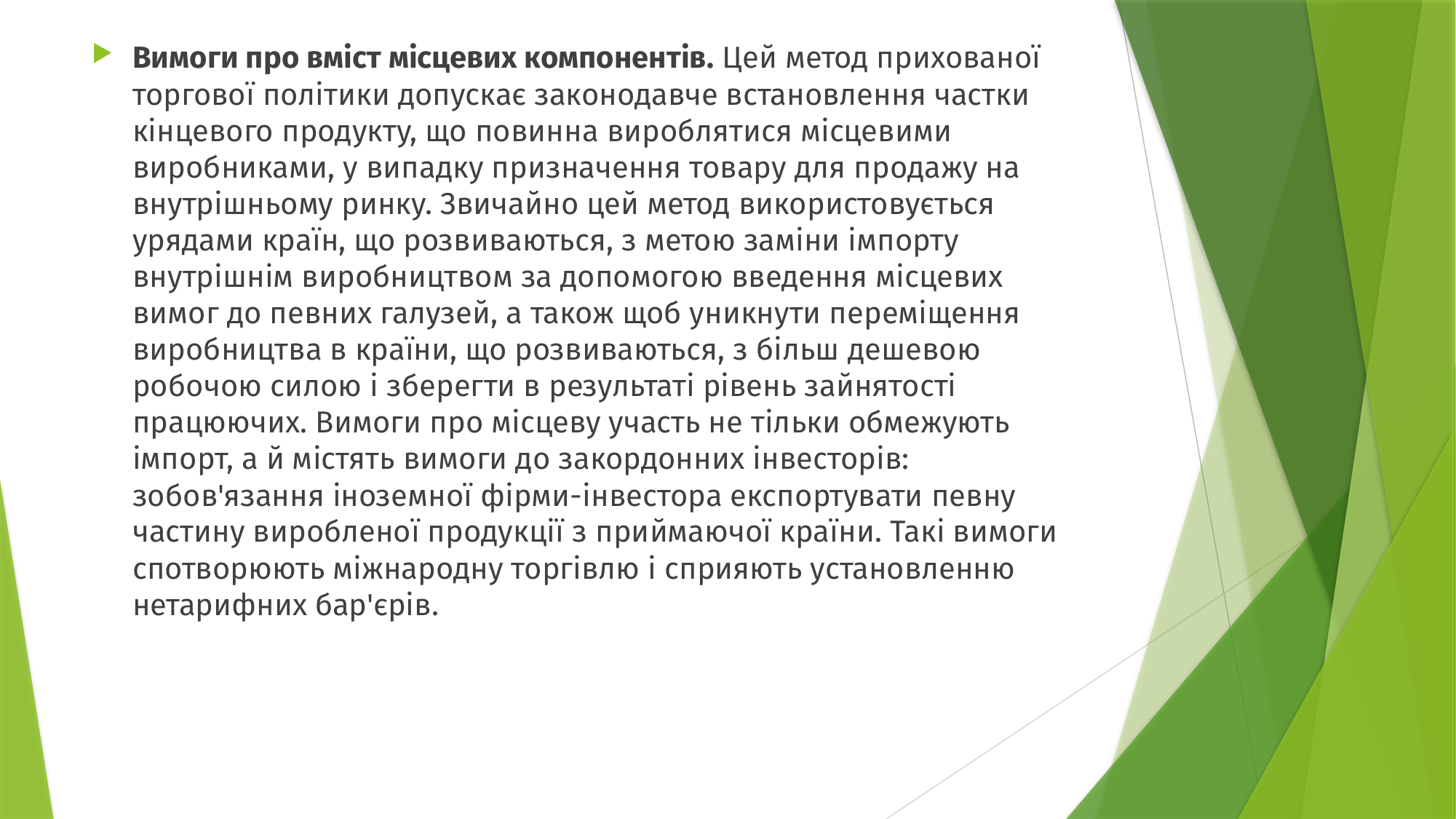

Вимоги про вміст місцевих компонентів. Цей метод прихованої торгової політики допускає законодавче встановлення частки кінцевого продукту, що повинна вироблятися місцевими виробниками, у випадку призначення товару для продажу на внутрішньому ринку. Звичайно цей метод використовується урядами країн, що розвиваються, з метою заміни імпорту внутрішнім виробництвом за допомогою введення місцевих вимог до певних галузей, а також щоб уникнути переміщення виробництва в країни, що розвиваються, з більш дешевою робочою силою і зберегти в результаті рівень зайнятості працюючих. Вимоги про місцеву участь не тільки обмежують імпорт, а й містять вимоги до закордонних інвесторів: зобов'язання іноземної фірми-інвестора експортувати певну частину виробленої продукції з приймаючої країни. Такі вимоги спотворюють міжнародну торгівлю і сприяють установленню нетарифних бар'єрів.